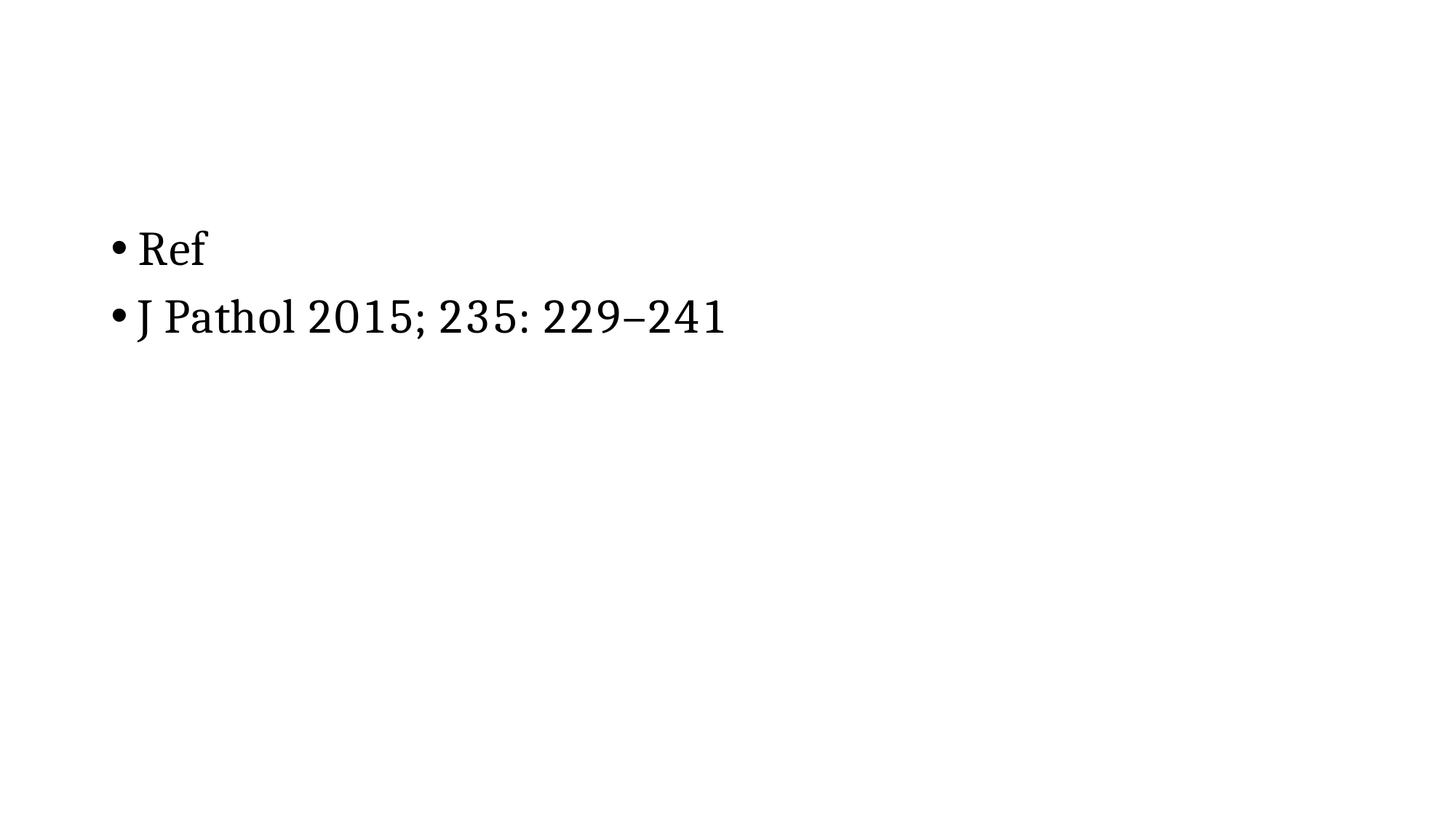

#
Ref
J Pathol 2015; 235: 229–241